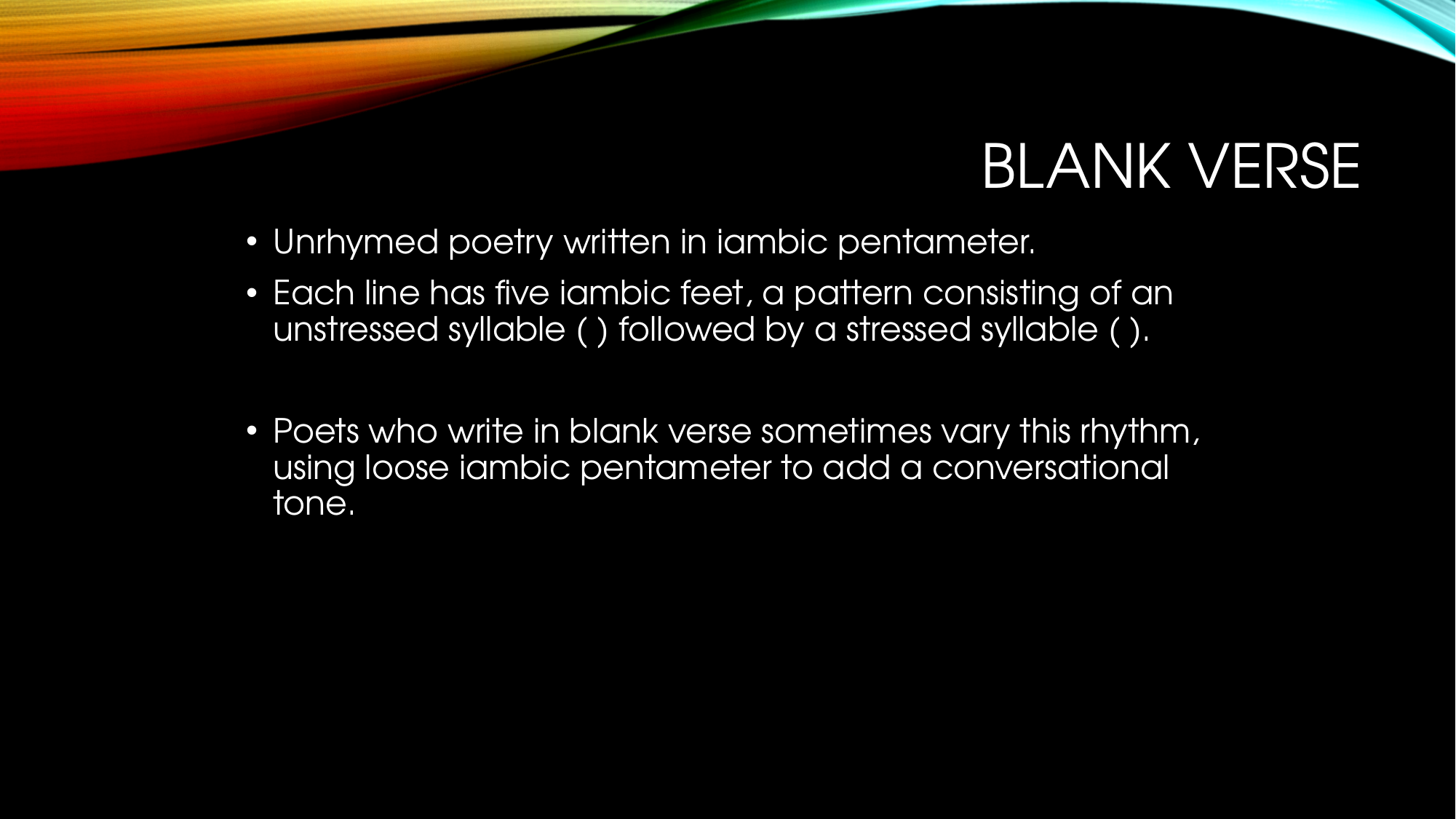

# Blank Verse
Unrhymed poetry written in iambic pentameter.
Each line has five iambic feet, a pattern consisting of an unstressed syllable ( ) followed by a stressed syllable ( ).

Poets who write in blank verse sometimes vary this rhythm, using loose iambic pentameter to add a conversational tone.